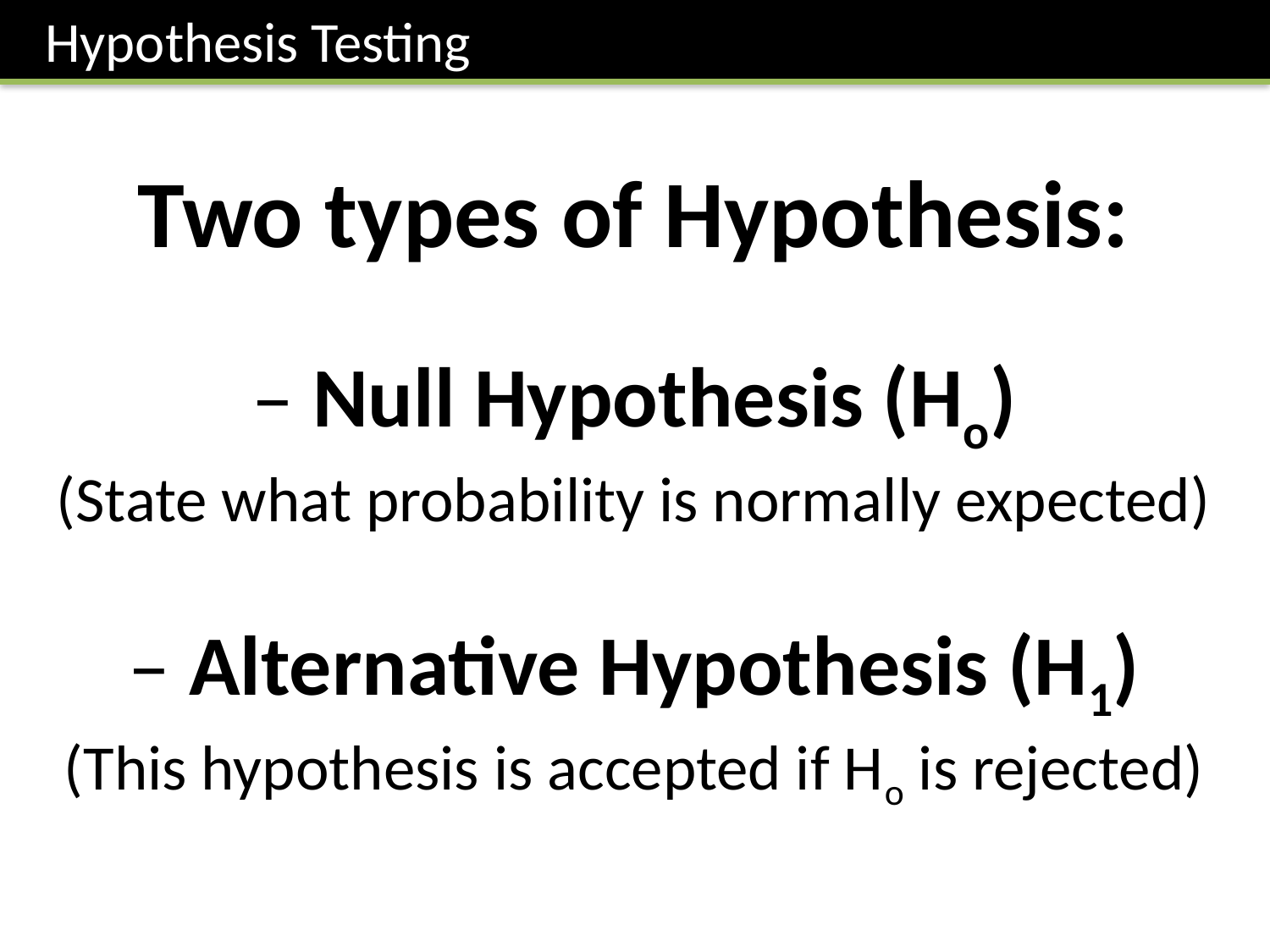

Hypothesis Testing
Two types of Hypothesis:

– Null Hypothesis (Ho)
(State what probability is normally expected)

– Alternative Hypothesis (H1)
(This hypothesis is accepted if Ho is rejected)